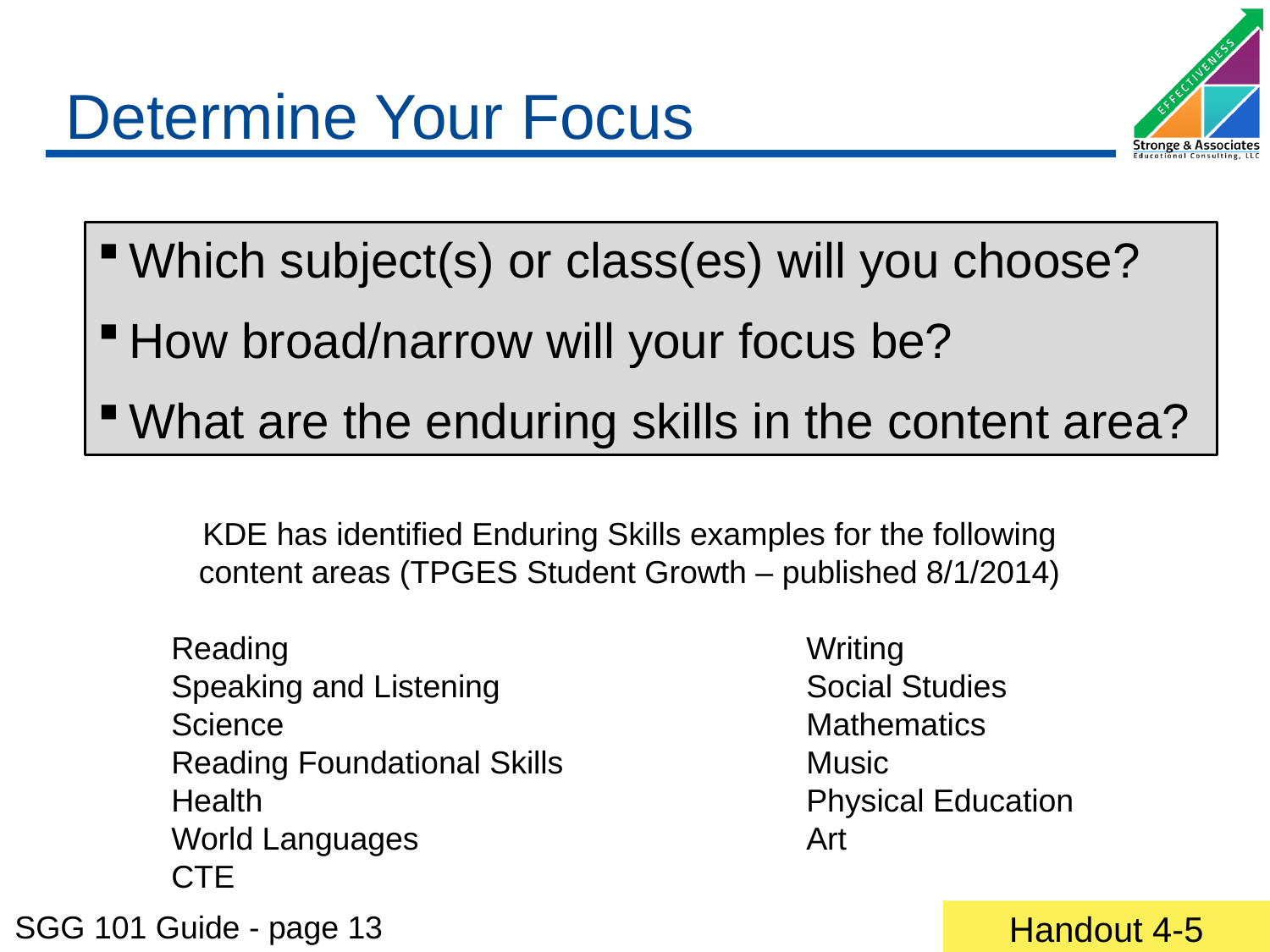

# Determine Your Focus
Which subject(s) or class(es) will you choose?
How broad/narrow will your focus be?
What are the enduring skills in the content area?
KDE has identified Enduring Skills examples for the following content areas (TPGES Student Growth – published 8/1/2014)

Reading					Writing
Speaking and Listening			Social Studies
Science 					Mathematics
Reading Foundational Skills		Music
Health					Physical Education
World Languages				Art
CTE
SGG 101 Guide - page 13
Handout 4-5